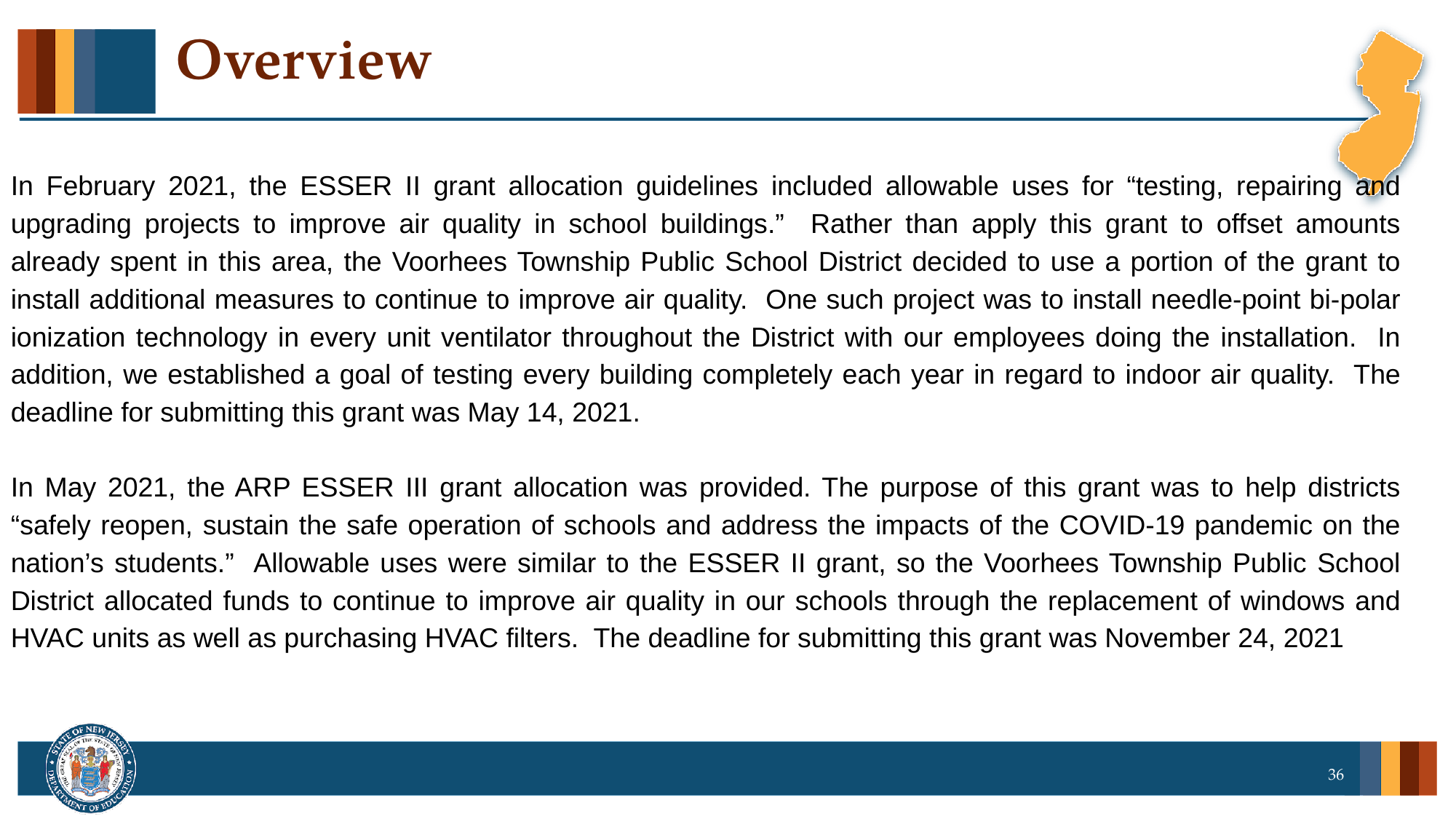

# Overview
In February 2021, the ESSER II grant allocation guidelines included allowable uses for “testing, repairing and upgrading projects to improve air quality in school buildings.”  Rather than apply this grant to offset amounts already spent in this area, the Voorhees Township Public School District decided to use a portion of the grant to install additional measures to continue to improve air quality.  One such project was to install needle-point bi-polar ionization technology in every unit ventilator throughout the District with our employees doing the installation.  In addition, we established a goal of testing every building completely each year in regard to indoor air quality.  The deadline for submitting this grant was May 14, 2021.

In May 2021, the ARP ESSER III grant allocation was provided. The purpose of this grant was to help districts “safely reopen, sustain the safe operation of schools and address the impacts of the COVID-19 pandemic on the nation’s students.”  Allowable uses were similar to the ESSER II grant, so the Voorhees Township Public School District allocated funds to continue to improve air quality in our schools through the replacement of windows and HVAC units as well as purchasing HVAC filters.  The deadline for submitting this grant was November 24, 2021
36